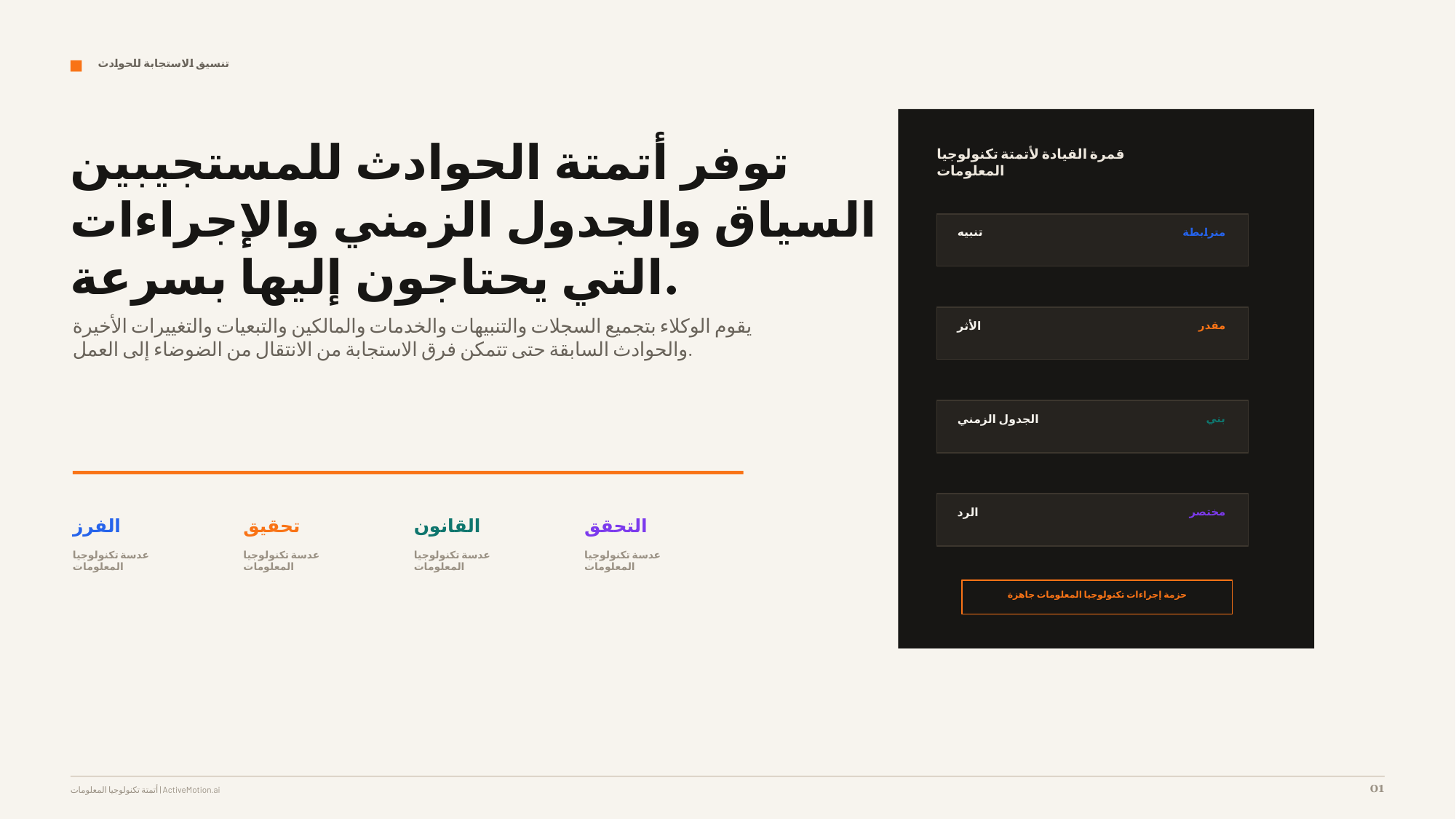

تنسيق الاستجابة للحوادث

توفر أتمتة الحوادث للمستجيبين السياق والجدول الزمني والإجراءات التي يحتاجون إليها بسرعة.
قمرة القيادة لأتمتة تكنولوجيا المعلومات

تنبيه
مترابطة

يقوم الوكلاء بتجميع السجلات والتنبيهات والخدمات والمالكين والتبعيات والتغييرات الأخيرة والحوادث السابقة حتى تتمكن فرق الاستجابة من الانتقال من الضوضاء إلى العمل.
الأثر
مقدر

الجدول الزمني
بني

الرد
مختصر
الفرز
تحقيق
القانون
التحقق
عدسة تكنولوجيا المعلومات
عدسة تكنولوجيا المعلومات
عدسة تكنولوجيا المعلومات
عدسة تكنولوجيا المعلومات

حزمة إجراءات تكنولوجيا المعلومات جاهزة

01
أتمتة تكنولوجيا المعلومات | ActiveMotion.ai